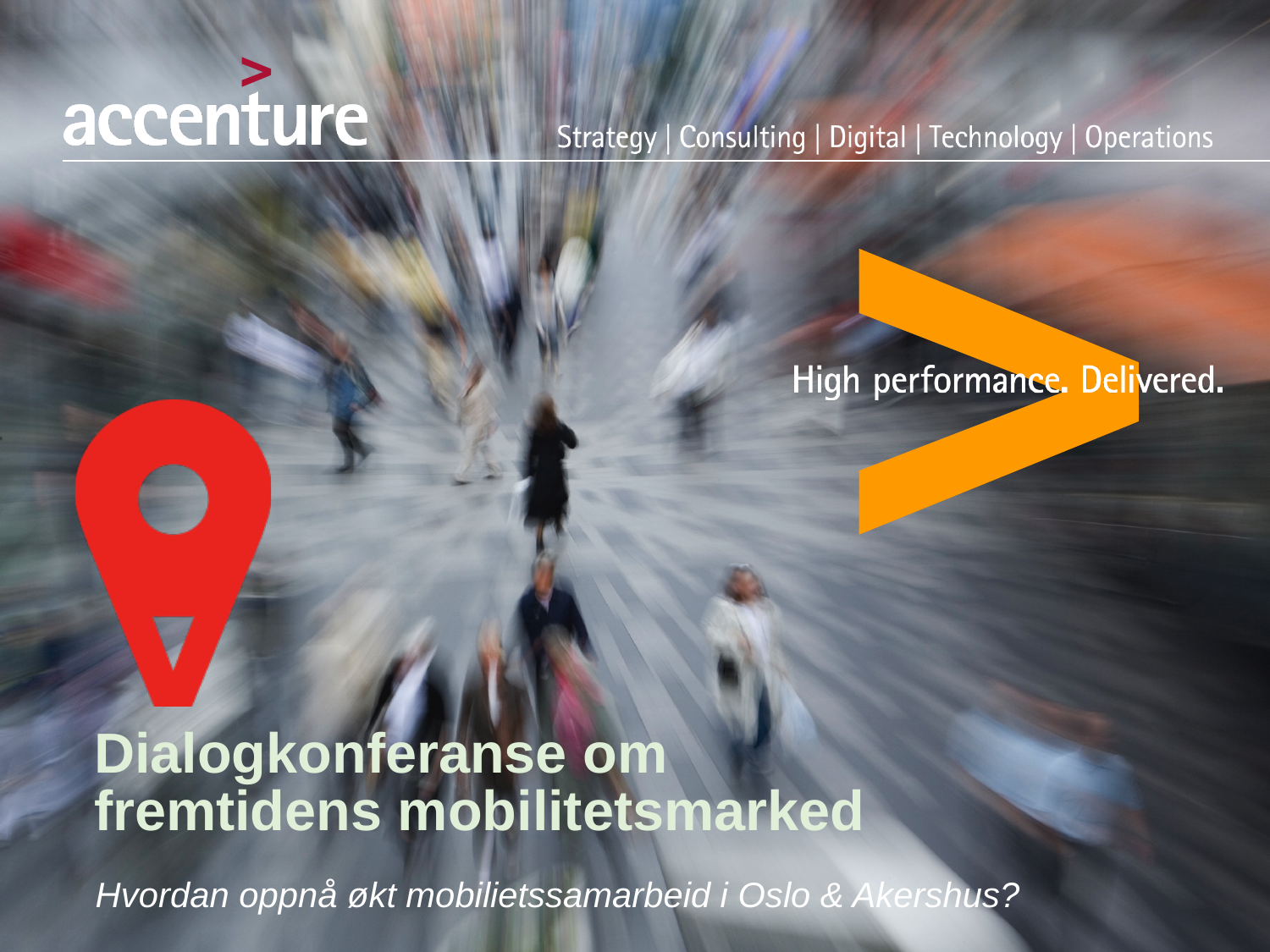

Dialogkonferanse om fremtidens mobilitetsmarked
Hvordan oppnå økt mobilietssamarbeid i Oslo & Akershus?